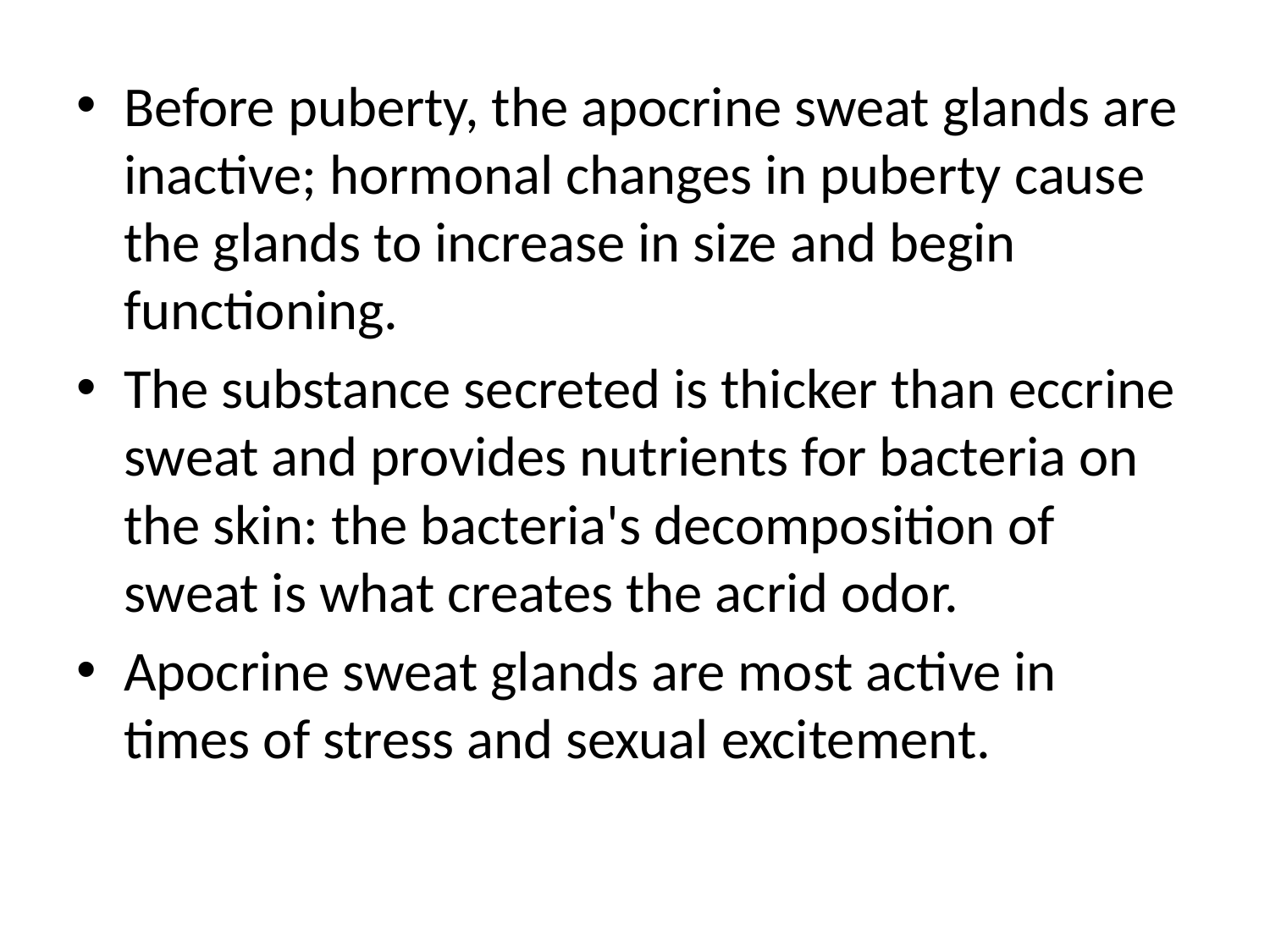

Before puberty, the apocrine sweat glands are inactive; hormonal changes in puberty cause the glands to increase in size and begin functioning.
The substance secreted is thicker than eccrine sweat and provides nutrients for bacteria on the skin: the bacteria's decomposition of sweat is what creates the acrid odor.
Apocrine sweat glands are most active in times of stress and sexual excitement.